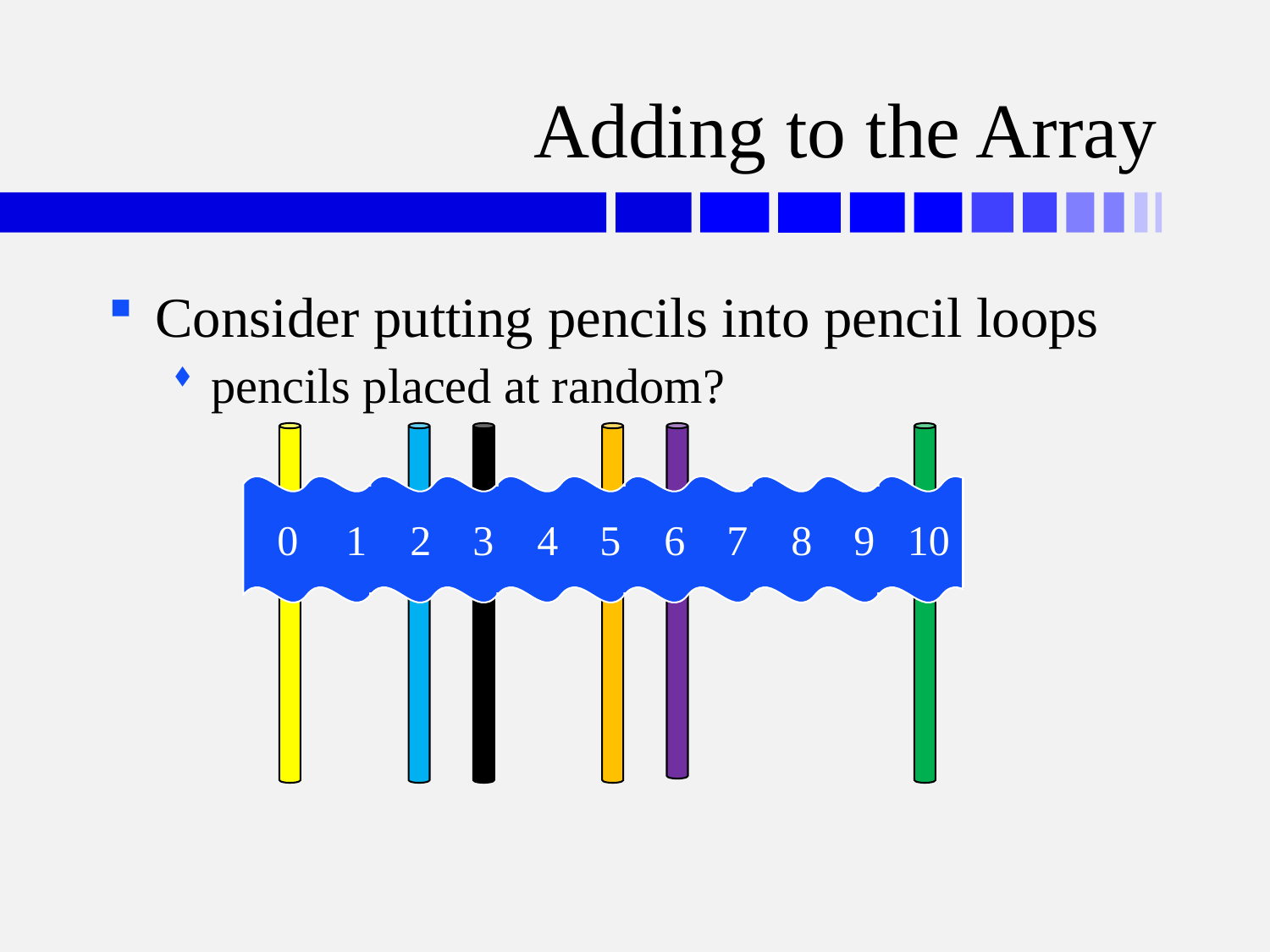

# Adding to the Array
Consider putting pencils into pencil loops
pencils placed at random?

0	1	2	3	4	5	6	7	8	9	10